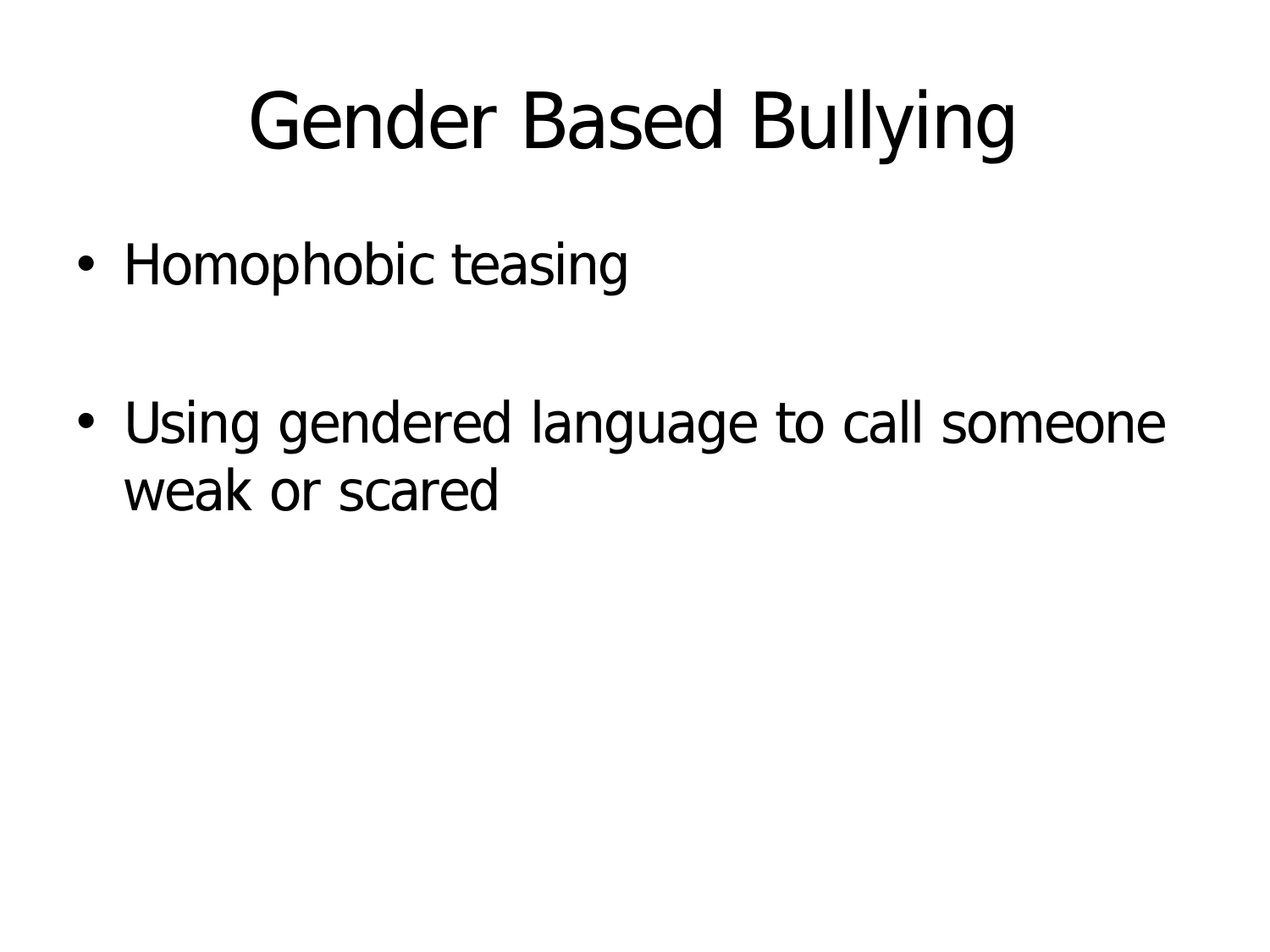

# Gender Based Bullying
Homophobic teasing

Using gendered language to call someone weak or scared